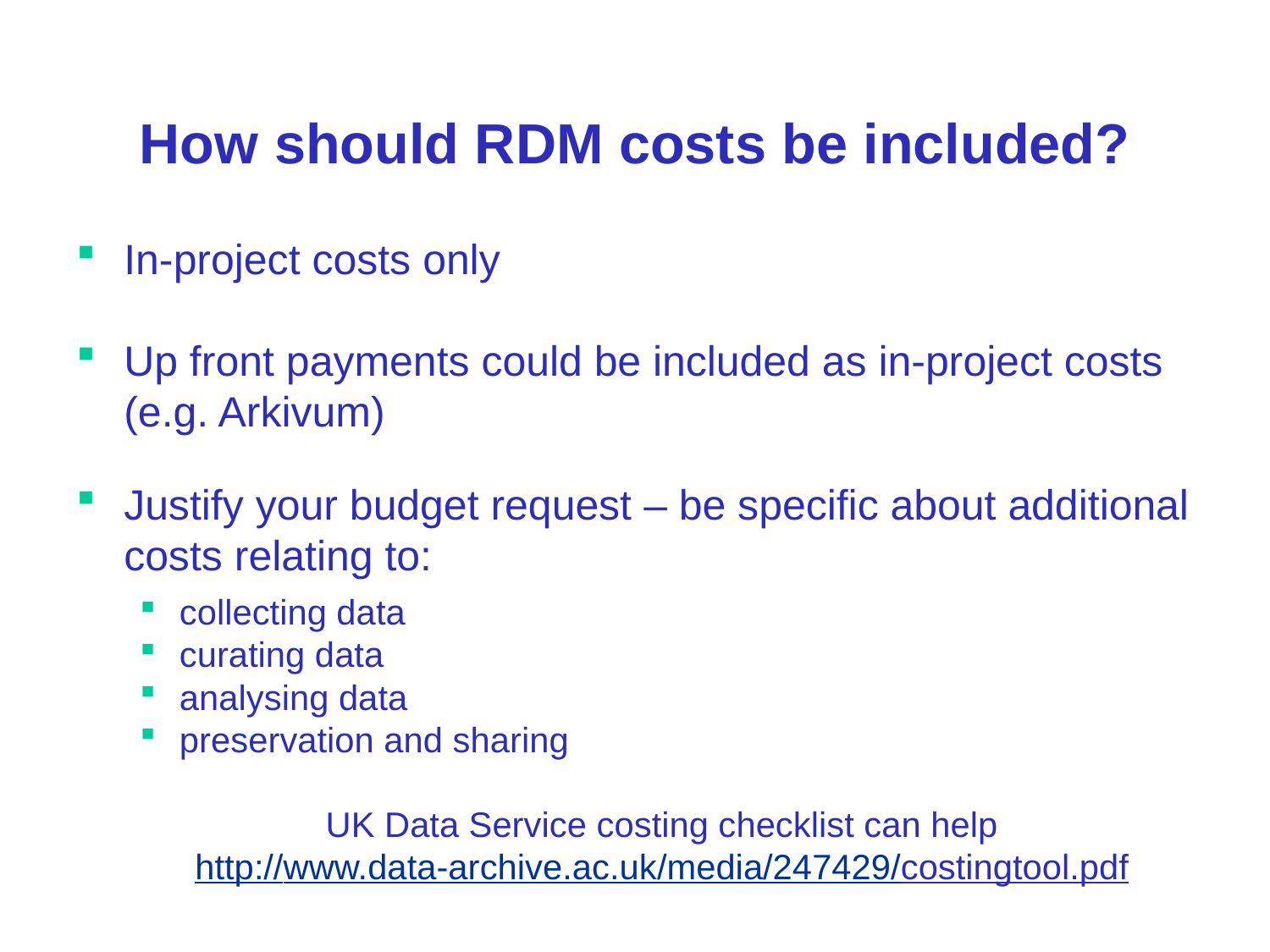

# How should RDM costs be included?
In-project costs only
Up front payments could be included as in-project costs (e.g. Arkivum)
Justify your budget request – be specific about additional costs relating to:
collecting data
curating data
analysing data
preservation and sharing

UK Data Service costing checklist can help
http://www.data-archive.ac.uk/media/247429/costingtool.pdf